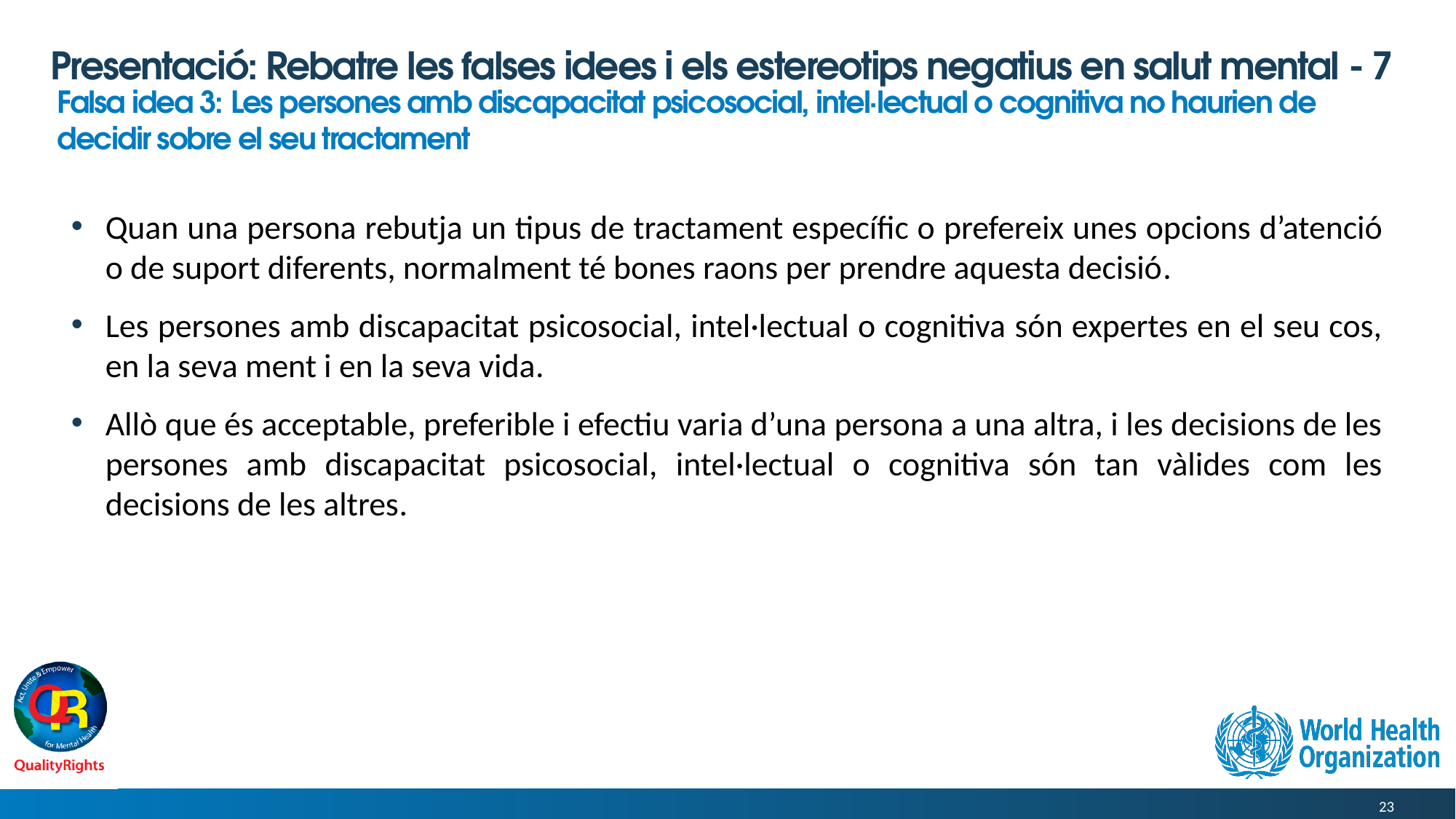

# Presentació: Rebatre les falses idees i els estereotips negatius en salut mental - 7
Falsa idea 3: Les persones amb discapacitat psicosocial, intel·lectual o cognitiva no haurien de decidir sobre el seu tractament
Quan una persona rebutja un tipus de tractament específic o prefereix unes opcions d’atenció o de suport diferents, normalment té bones raons per prendre aquesta decisió.
Les persones amb discapacitat psicosocial, intel·lectual o cognitiva són expertes en el seu cos, en la seva ment i en la seva vida.
Allò que és acceptable, preferible i efectiu varia d’una persona a una altra, i les decisions de les persones amb discapacitat psicosocial, intel·lectual o cognitiva són tan vàlides com les decisions de les altres.